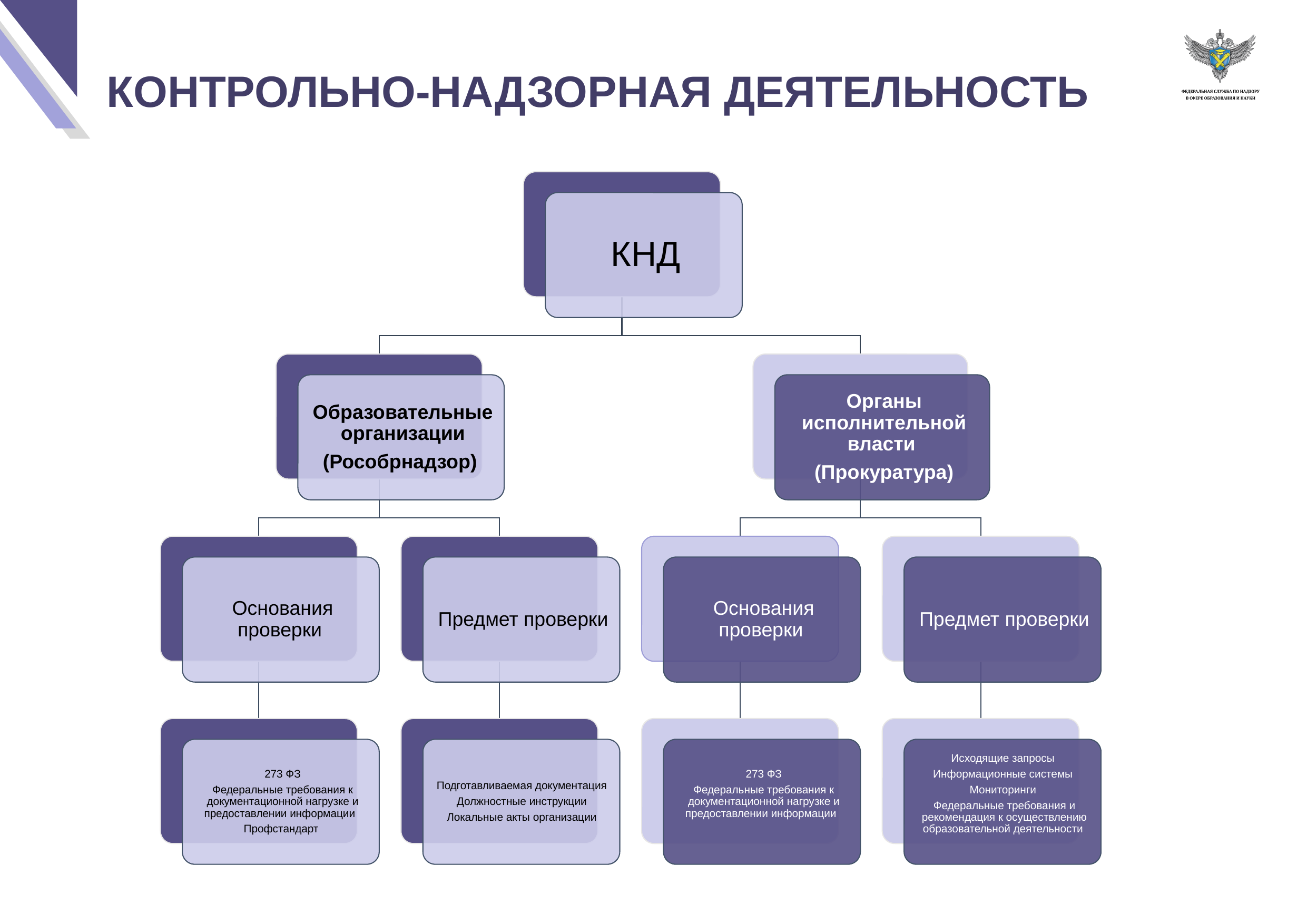

КОНТРОЛЬНО-НАДЗОРНАЯ ДЕЯТЕЛЬНОСТЬ
КНД
Образовательные организации
(Рособрнадзор)
Основания проверки
273 ФЗ
Федеральные требования к документационной нагрузке и предоставлении информации
Профстандарт
Предмет проверки
Подготавливаемая документация
Должностные инструкции
Локальные акты организации
Органы исполнительной власти
(Прокуратура)
Основания проверки
273 ФЗ
Федеральные требования к документационной нагрузке и предоставлении информации

Предмет проверки
Исходящие запросы
Информационные системы
Мониторинги
Федеральные требования и рекомендация к осуществлению образовательной деятельности